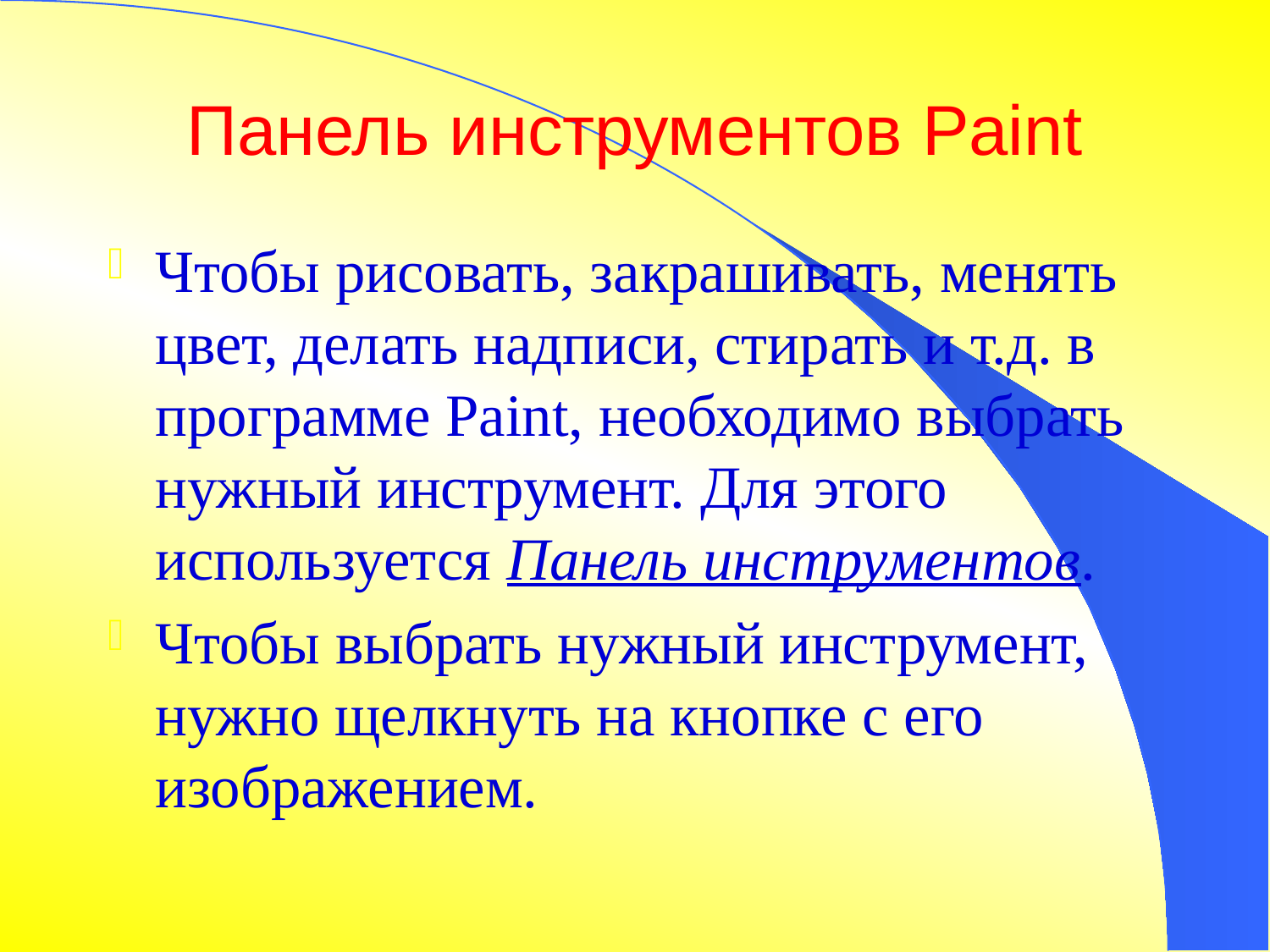

# Панель инструментов Paint
Чтобы рисовать, закрашивать, менять цвет, делать надписи, стирать и т.д. в программе Paint, необходимо выбрать нужный инструмент. Для этого используется Панель инструментов.
Чтобы выбрать нужный инструмент, нужно щелкнуть на кнопке с его изображением.